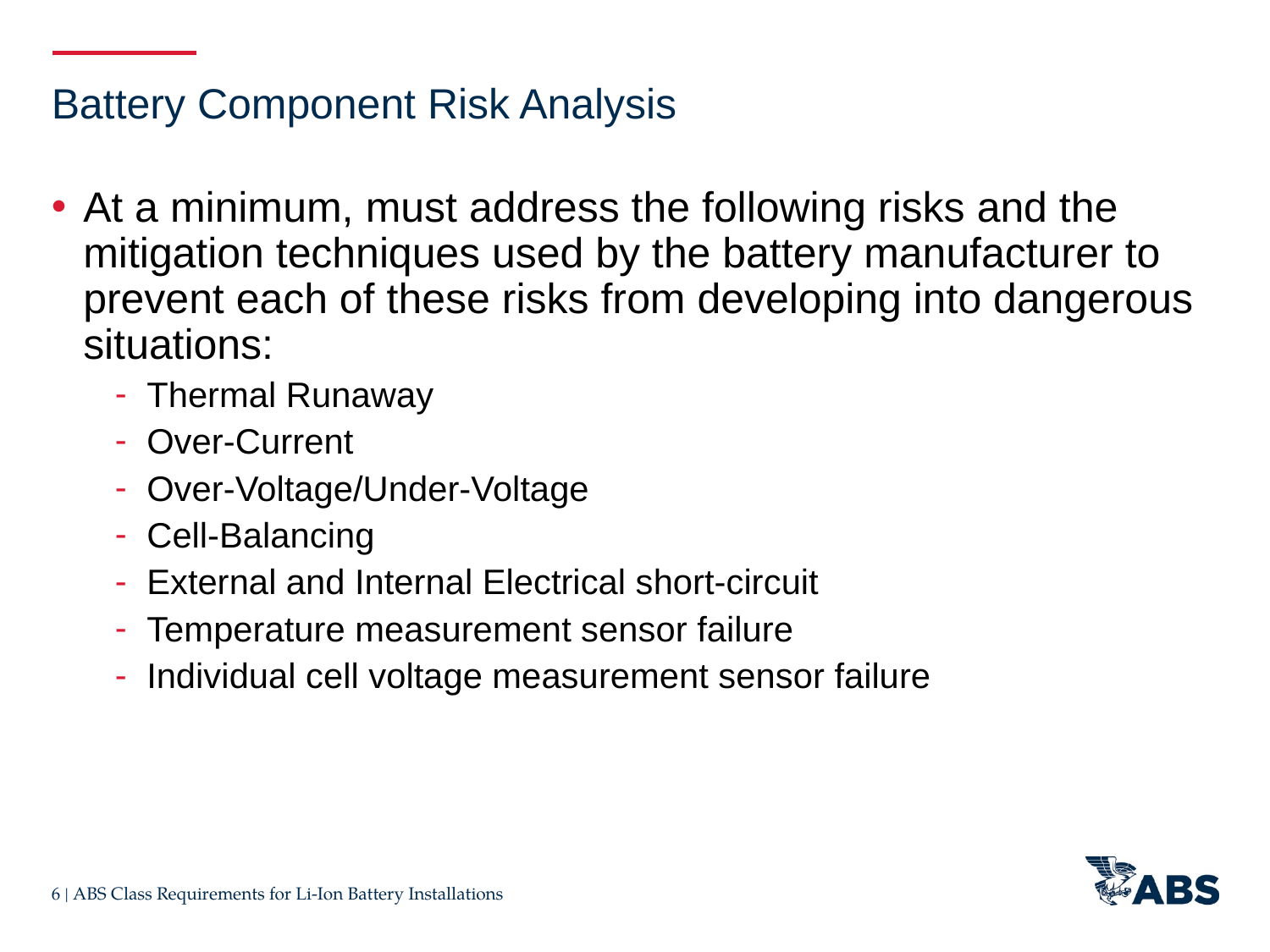

Battery Component Risk Analysis
At a minimum, must address the following risks and the mitigation techniques used by the battery manufacturer to prevent each of these risks from developing into dangerous situations:
Thermal Runaway
Over-Current
Over-Voltage/Under-Voltage
Cell-Balancing
External and Internal Electrical short-circuit
Temperature measurement sensor failure
Individual cell voltage measurement sensor failure
6 | ABS Class Requirements for Li-Ion Battery Installations